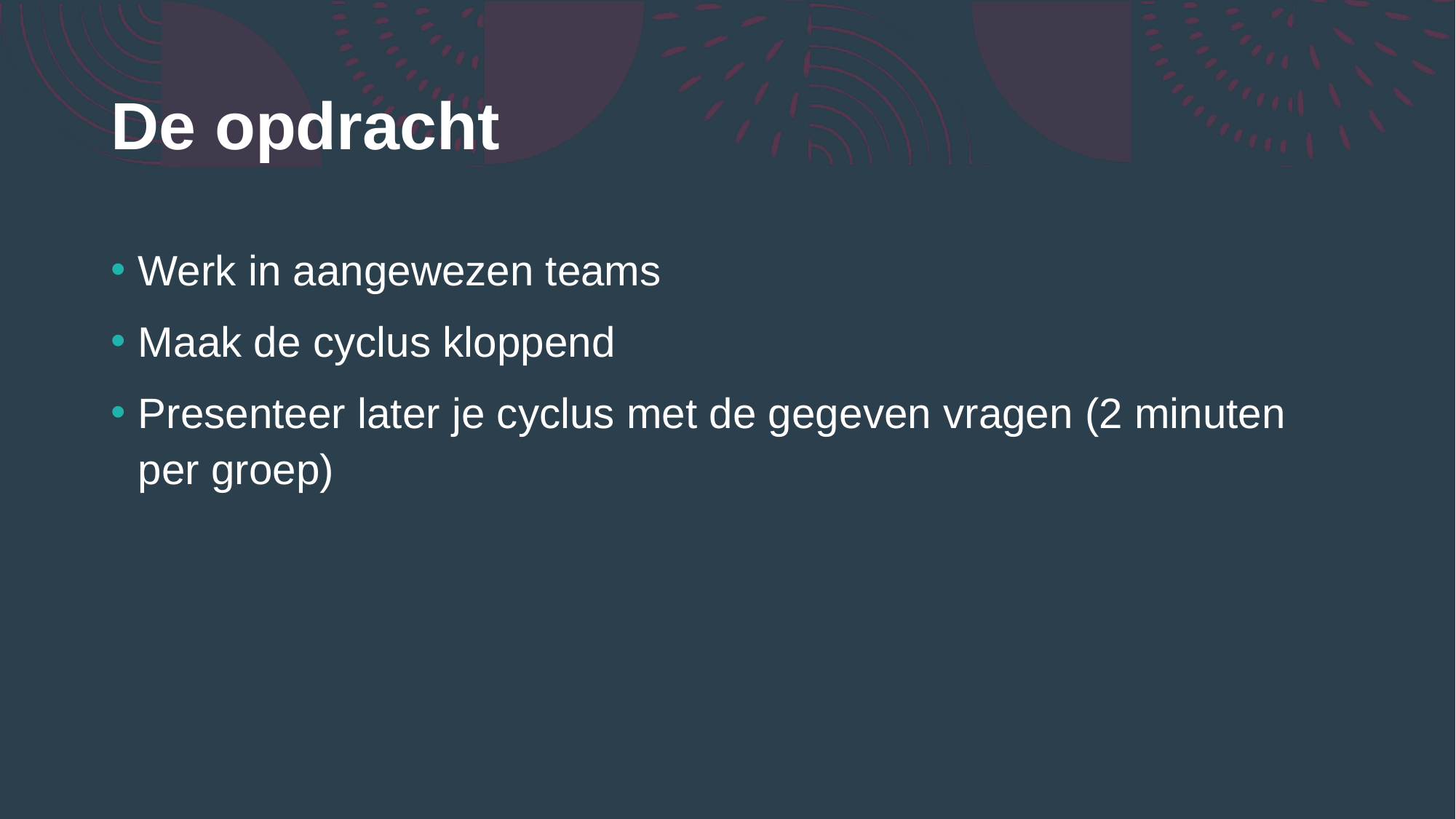

# De opdracht
Werk in aangewezen teams
Maak de cyclus kloppend
Presenteer later je cyclus met de gegeven vragen (2 minuten per groep)